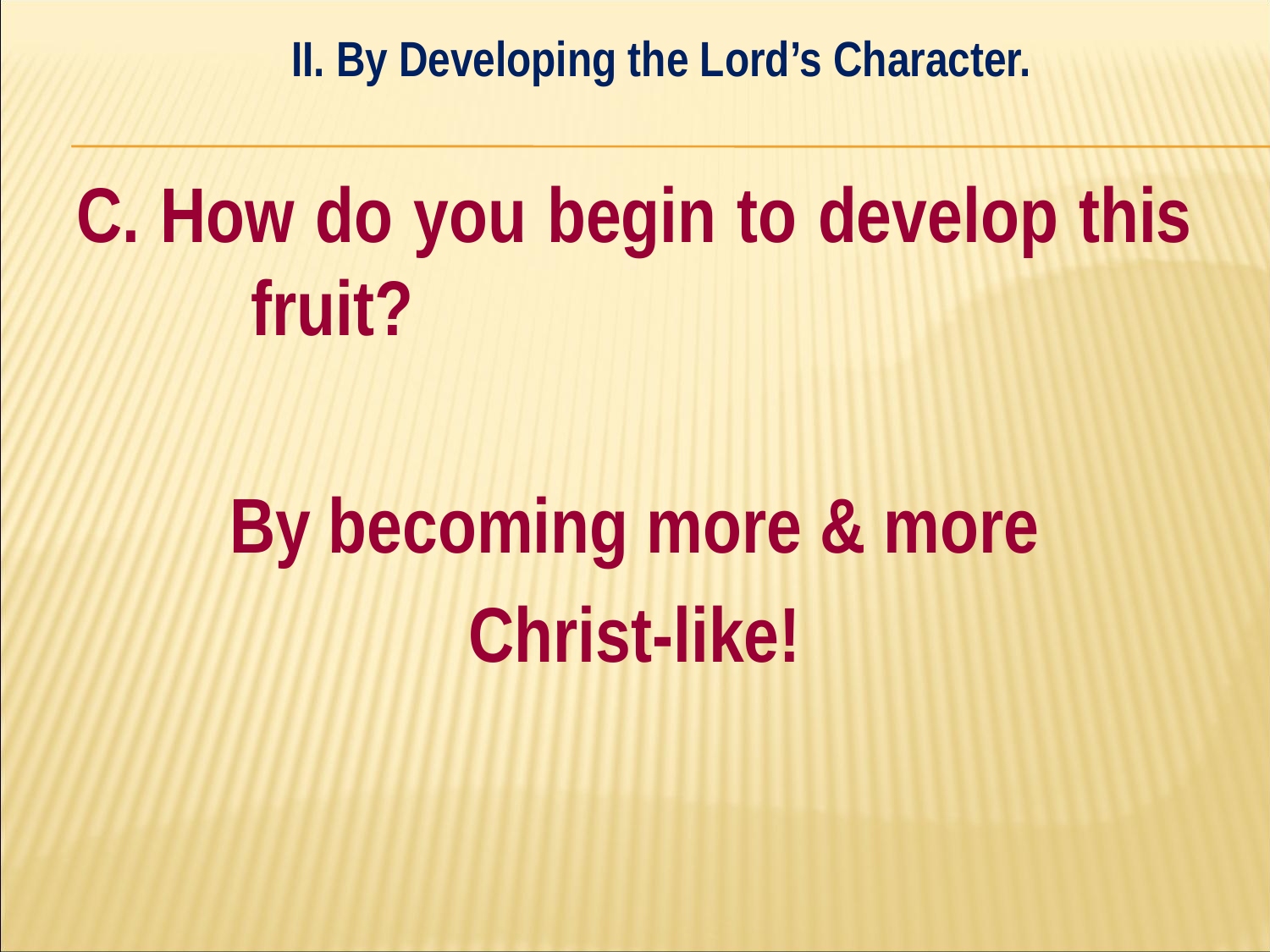

II. By Developing the Lord’s Character.
#
C. How do you begin to develop this 	fruit?

By becoming more & more
Christ-like!